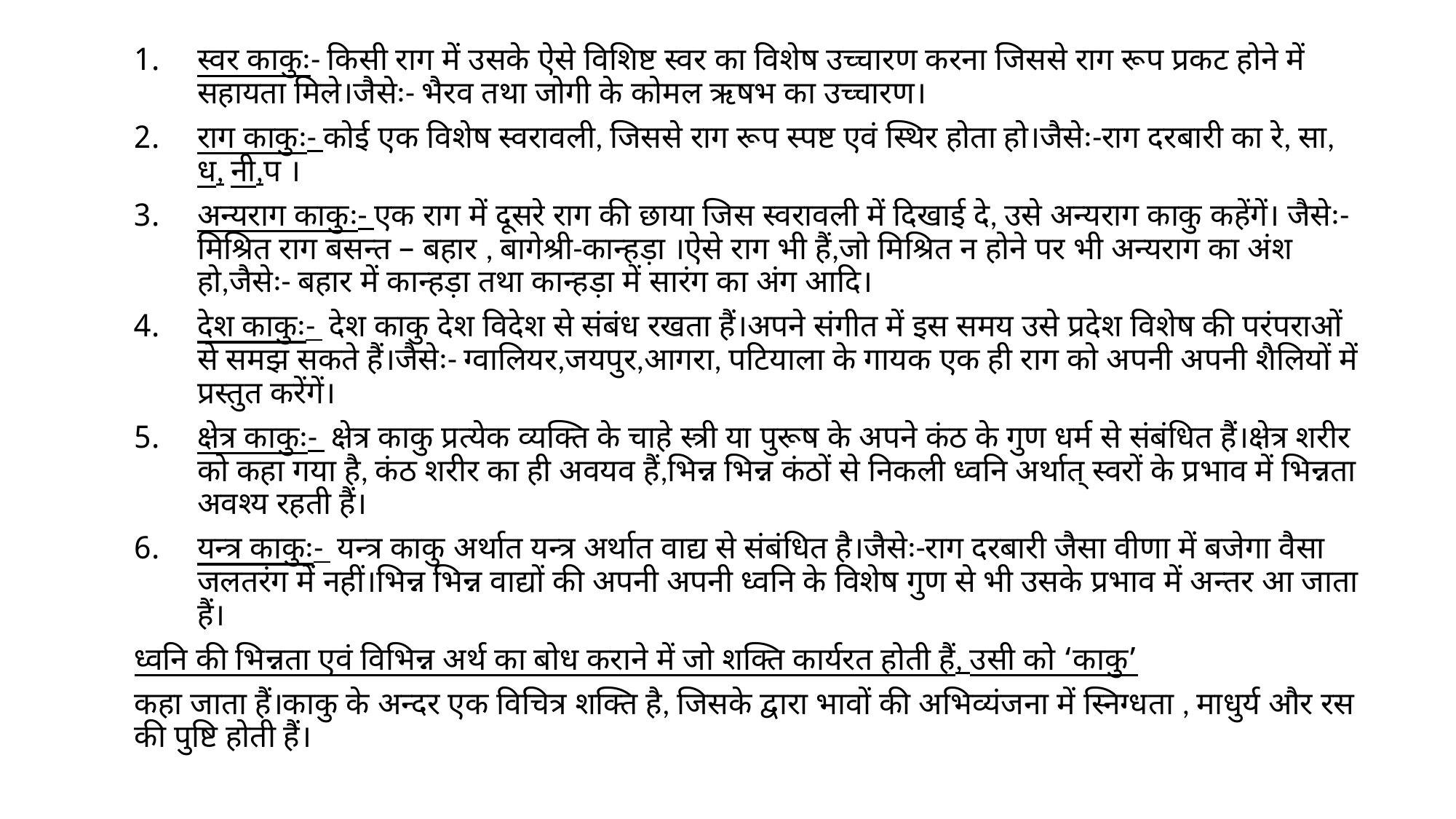

स्वर काकुः- किसी राग में उसके ऐसे विशिष्ट स्वर का विशेष उच्चारण करना जिससे राग रूप प्रकट होने में सहायता मिले।जैसेः- भैरव तथा जोगी के कोमल ऋषभ का उच्चारण।
राग काकुः- कोई एक विशेष स्वरावली, जिससे राग रूप स्पष्ट एवं स्थिर होता हो।जैसेः-राग दरबारी का रे, सा, ध, नी,प ।
अन्यराग काकुः- एक राग में दूसरे राग की छाया जिस स्वरावली में दिखाई दे, उसे अन्यराग काकु कहेंगें। जैसेः- मिश्रित राग बसन्त – बहार , बागेश्री-कान्हड़ा ।ऐसे राग भी हैं,जो मिश्रित न होने पर भी अन्यराग का अंश हो,जैसेः- बहार में कान्हड़ा तथा कान्हड़ा में सारंग का अंग आदि।
देश काकुः-  देश काकु देश विदेश से संबंध रखता हैं।अपने संगीत में इस समय उसे प्रदेश विशेष की परंपराओं से समझ सकते हैं।जैसेः- ग्वालियर,जयपुर,आगरा, पटियाला के गायक एक ही राग को अपनी अपनी शैलियों में प्रस्तुत करेंगें।
क्षेत्र काकुः-  क्षेत्र काकु प्रत्येक व्यक्ति के चाहे स्त्री या पुरूष के अपने कंठ के गुण धर्म से संबंधित हैं।क्षेत्र शरीर को कहा गया है, कंठ शरीर का ही अवयव हैं,भिन्न भिन्न कंठों से निकली ध्वनि अर्थात् स्वरों के प्रभाव में भिन्नता अवश्य रहती हैं।
यन्त्र काकुः-  यन्त्र काकु अर्थात यन्त्र अर्थात वाद्य से संबंधित है।जैसेः-राग दरबारी जैसा वीणा में बजेगा वैसा जलतरंग में नहीं।भिन्न भिन्न वाद्यों की अपनी अपनी ध्वनि के विशेष गुण से भी उसके प्रभाव में अन्तर आ जाता हैं।
ध्वनि की भिन्नता एवं विभिन्न अर्थ का बोध कराने में जो शक्ति कार्यरत होती हैं, उसी को ‘काकु’
कहा जाता हैं।काकु के अन्दर एक विचित्र शक्ति है, जिसके द्वारा भावों की अभिव्यंजना में स्निग्धता , माधुर्य और रस की पुष्टि होती हैं।